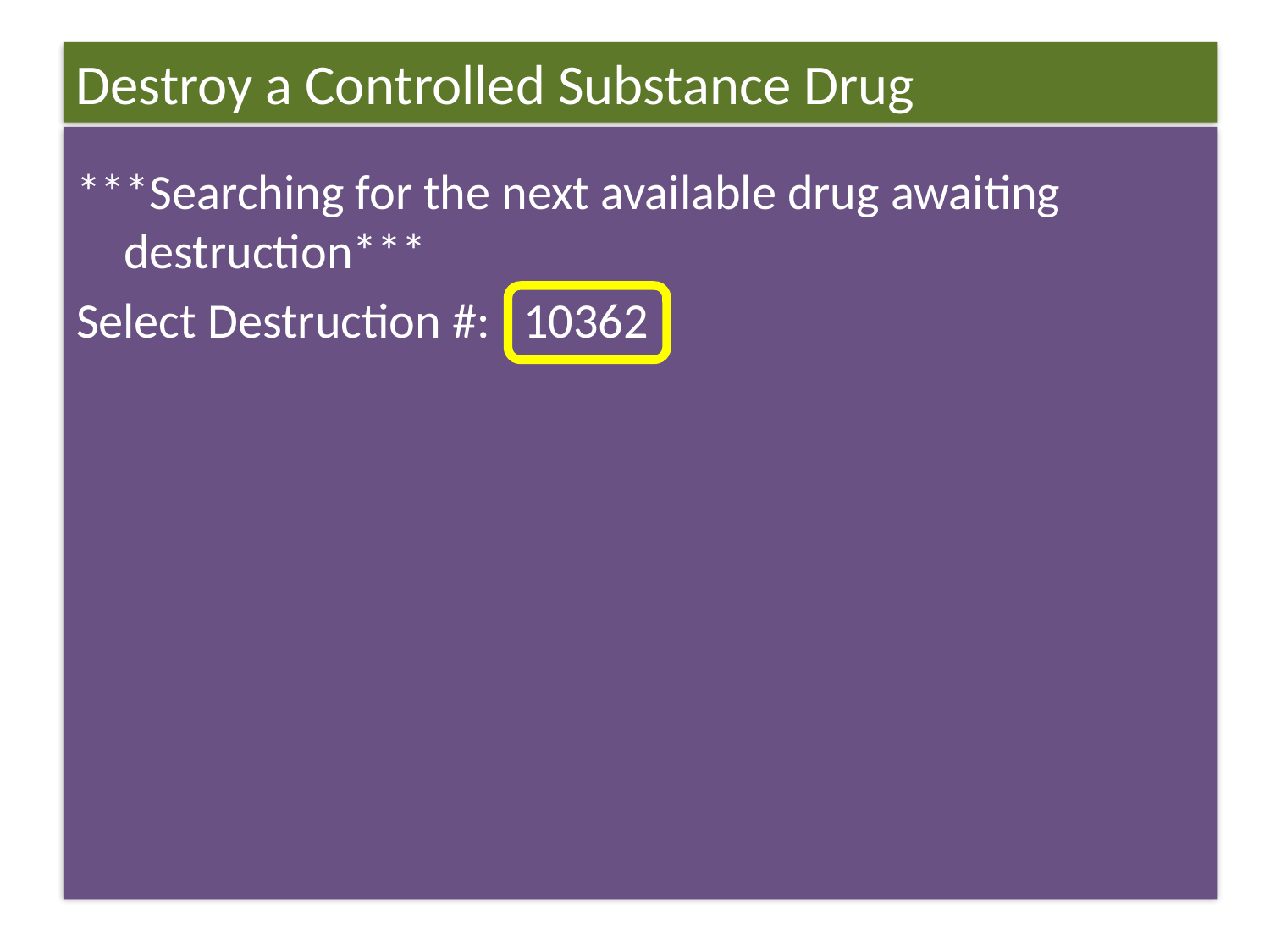

Destroy a Controlled Substance Drug

***Searching for the next available drug awaiting destruction***
Select Destruction #:   10362